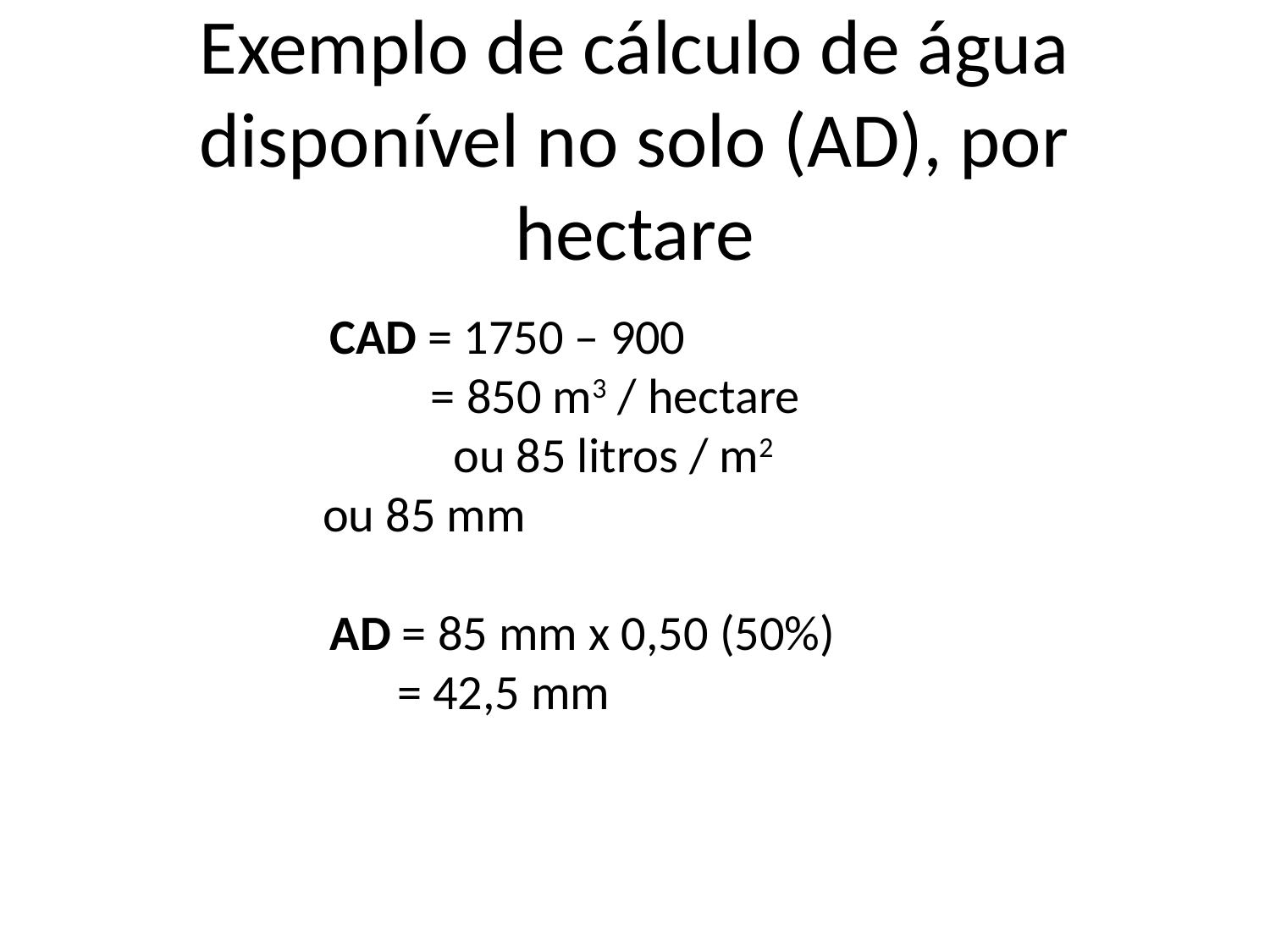

Exemplo de cálculo de água disponível no solo (AD), por hectare

		CAD = 1750 – 900
		         = 850 m3 / hectare
		           ou 85 litros / m2
                      ou 85 mm

		AD = 85 mm x 0,50 (50%)
		      = 42,5 mm